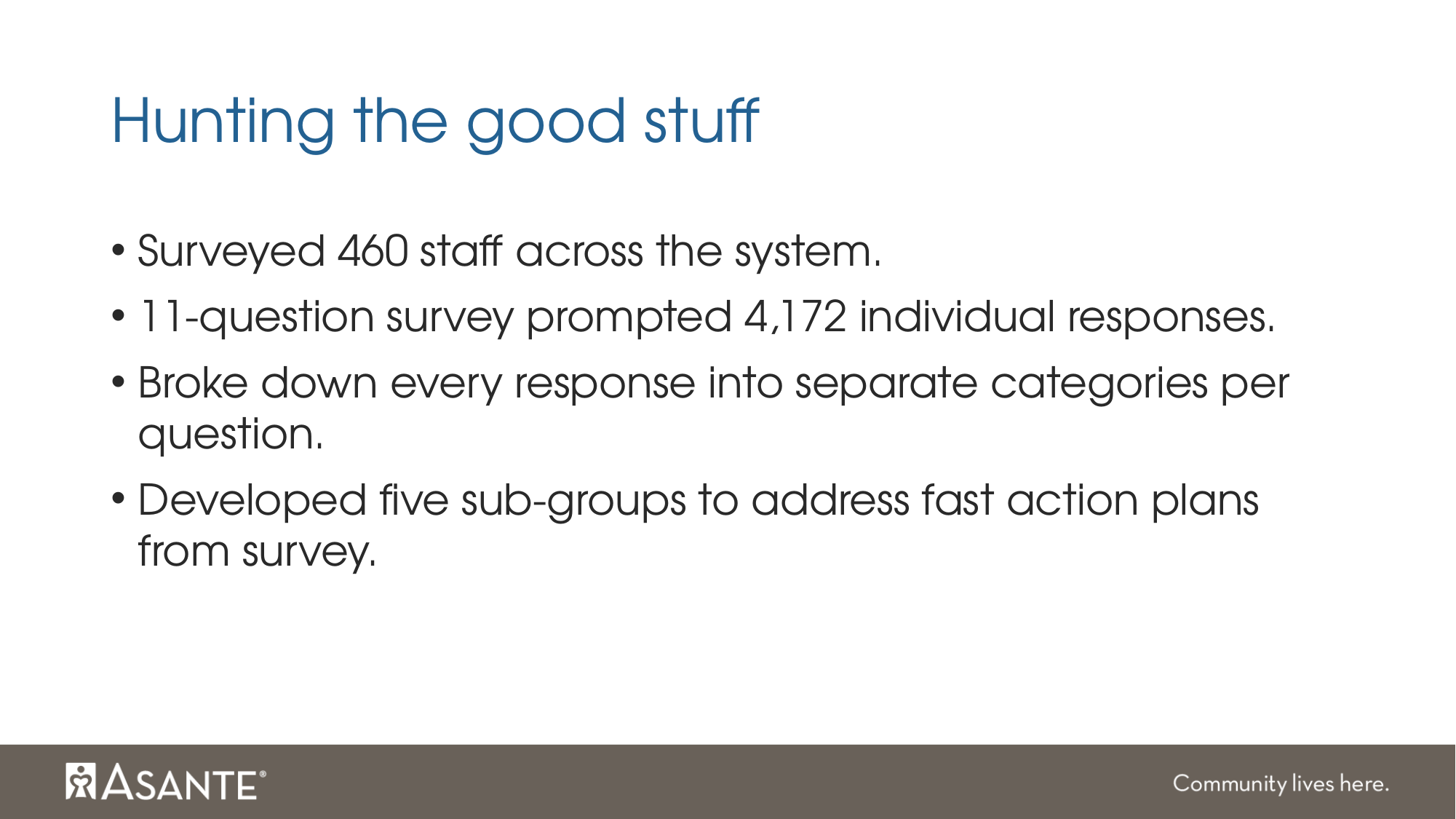

# Hunting the good stuff
Surveyed 460 staff across the system.
11-question survey prompted 4,172 individual responses.
Broke down every response into separate categories per question.
Developed five sub-groups to address fast action plans from survey.